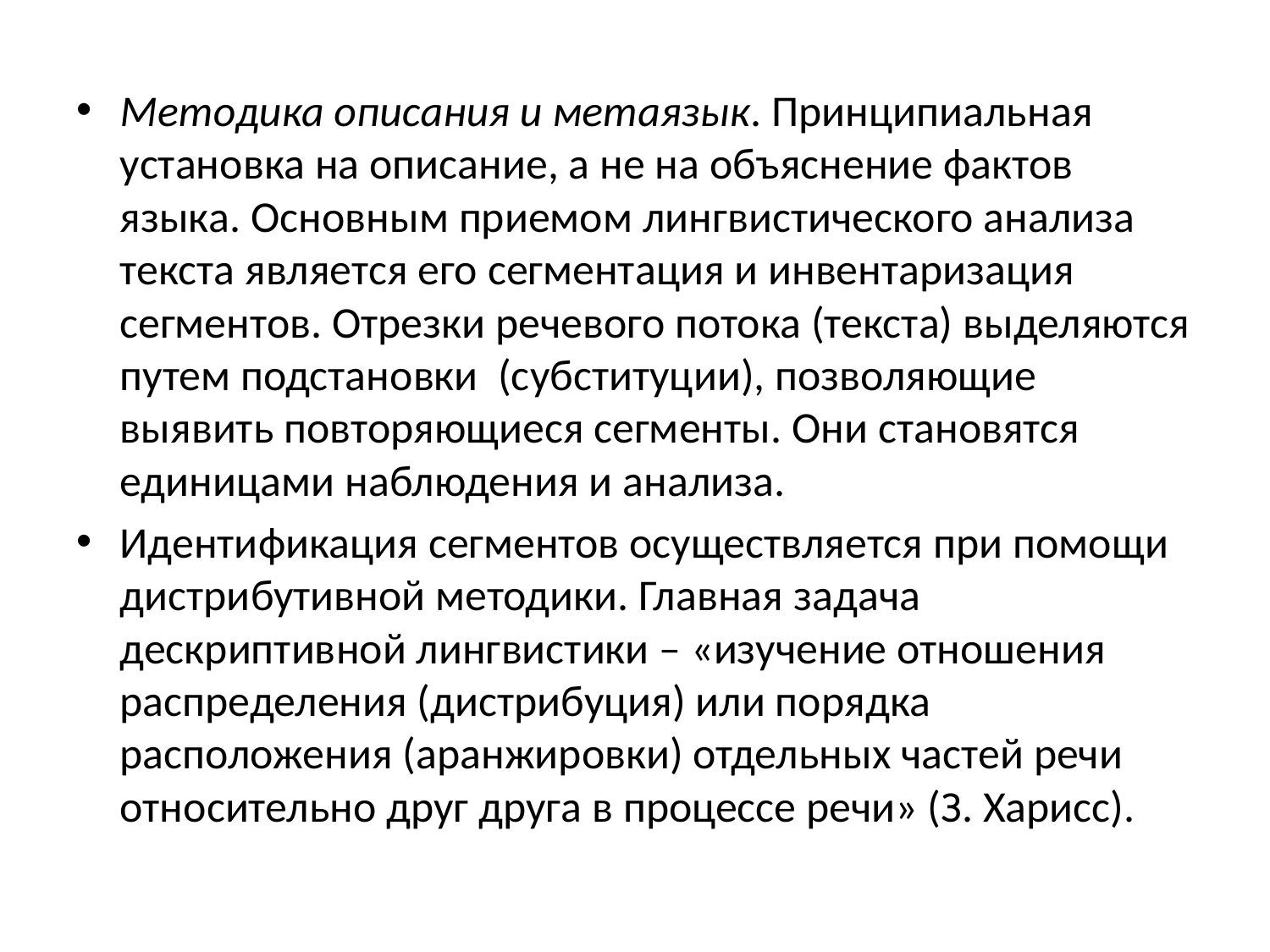

#
Методика описания и метаязык. Принципиальная установка на описание, а не на объяснение фактов языка. Основным приемом лингвистического анализа текста является его сегментация и инвентаризация сегментов. Отрезки речевого потока (текста) выделяются путем подстановки  (субституции), позволяющие выявить повторяющиеся сегменты. Они становятся единицами наблюдения и анализа.
Идентификация сегментов осуществляется при помощи дистрибутивной методики. Главная задача дескриптивной лингвистики – «изучение отношения распределения (дистрибуция) или порядка расположения (аранжировки) отдельных частей речи относительно друг друга в процессе речи» (З. Харисс).